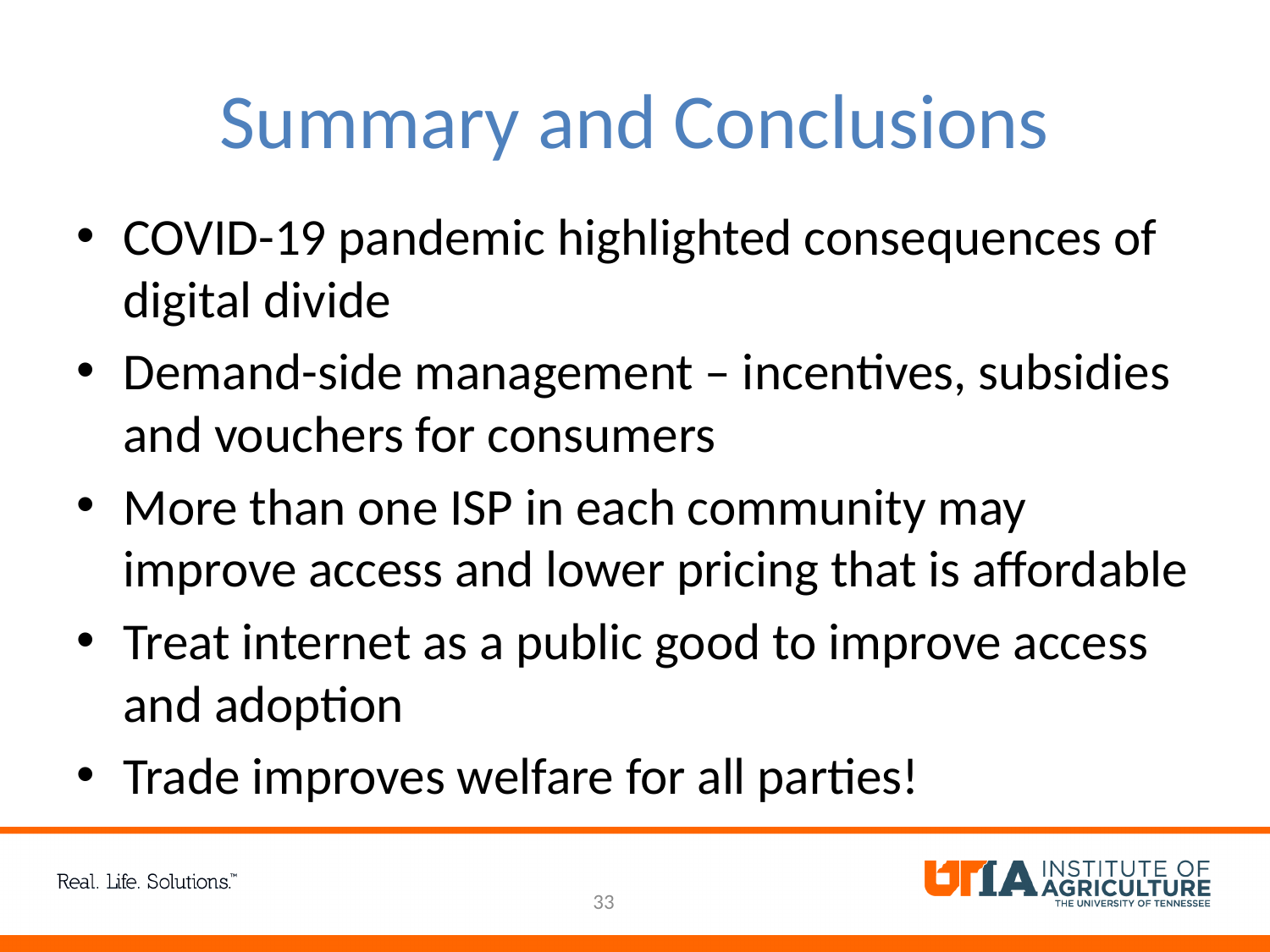

# Summary and Conclusions
COVID-19 pandemic highlighted consequences of digital divide
Demand-side management – incentives, subsidies and vouchers for consumers
More than one ISP in each community may improve access and lower pricing that is affordable
Treat internet as a public good to improve access and adoption
Trade improves welfare for all parties!
33